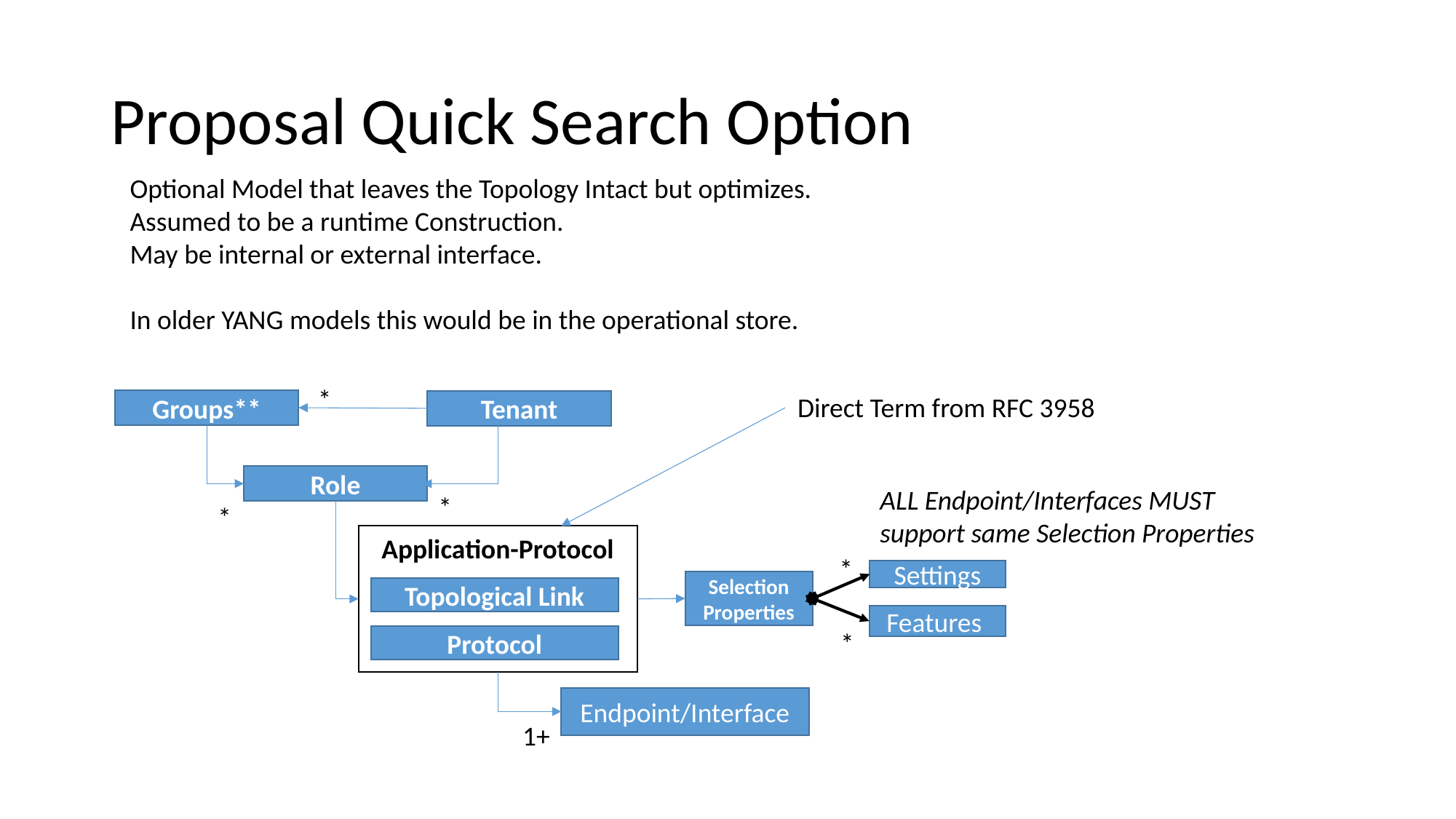

# Proposal Quick Search Option
Optional Model that leaves the Topology Intact but optimizes.
Assumed to be a runtime Construction.
May be internal or external interface.

In older YANG models this would be in the operational store.

*
Direct Term from RFC 3958
Groups**
Tenant
Role
ALL Endpoint/Interfaces MUST support same Selection Properties
*
*
Application-Protocol
*
Settings
Selection Properties
Topological Link
Features
*
Protocol
Endpoint/Interface
1+